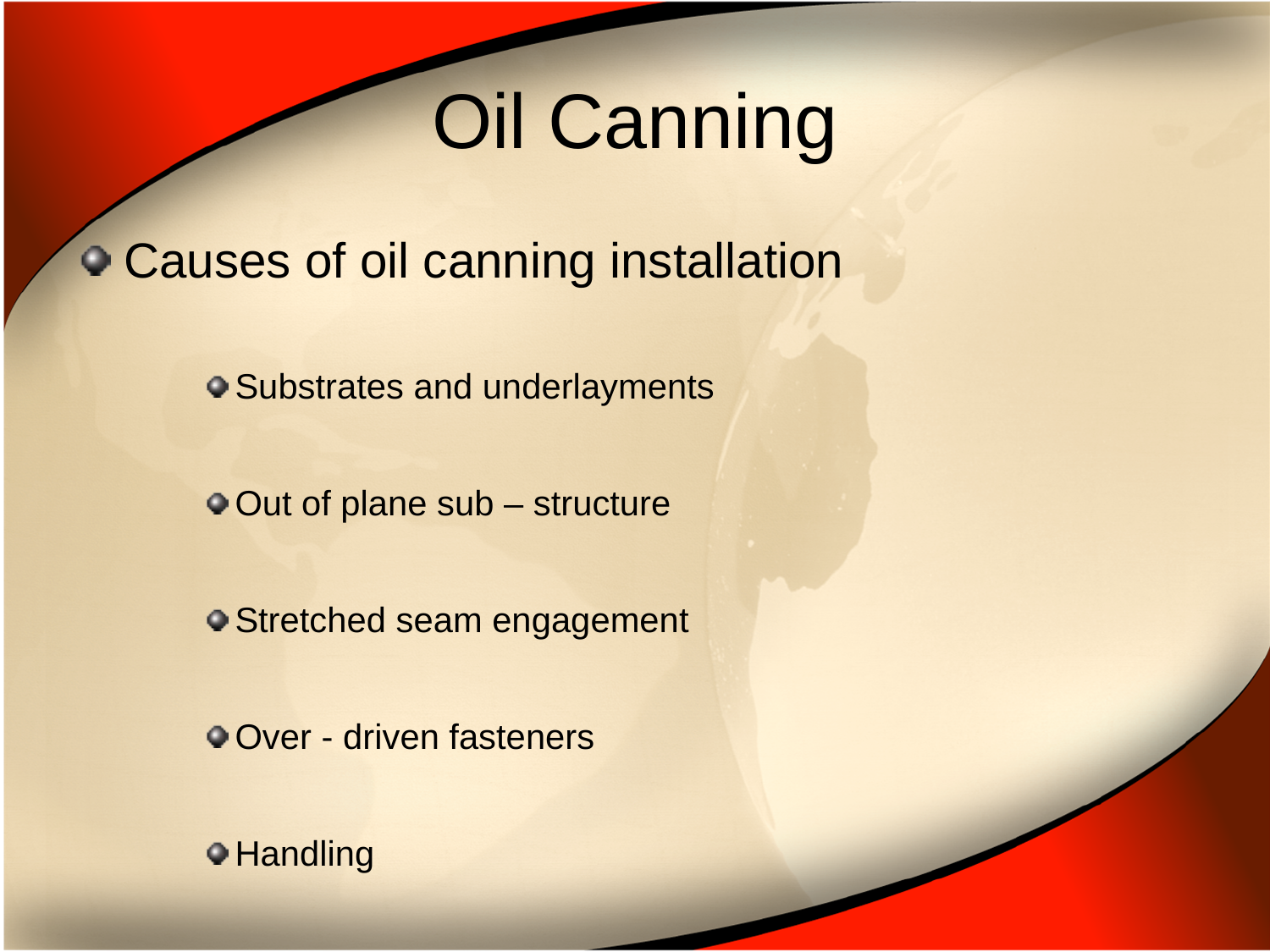

# Oil Canning
Causes of oil canning installation

Substrates and underlayments

Out of plane sub – structure

Stretched seam engagement

Over - driven fasteners

Handling